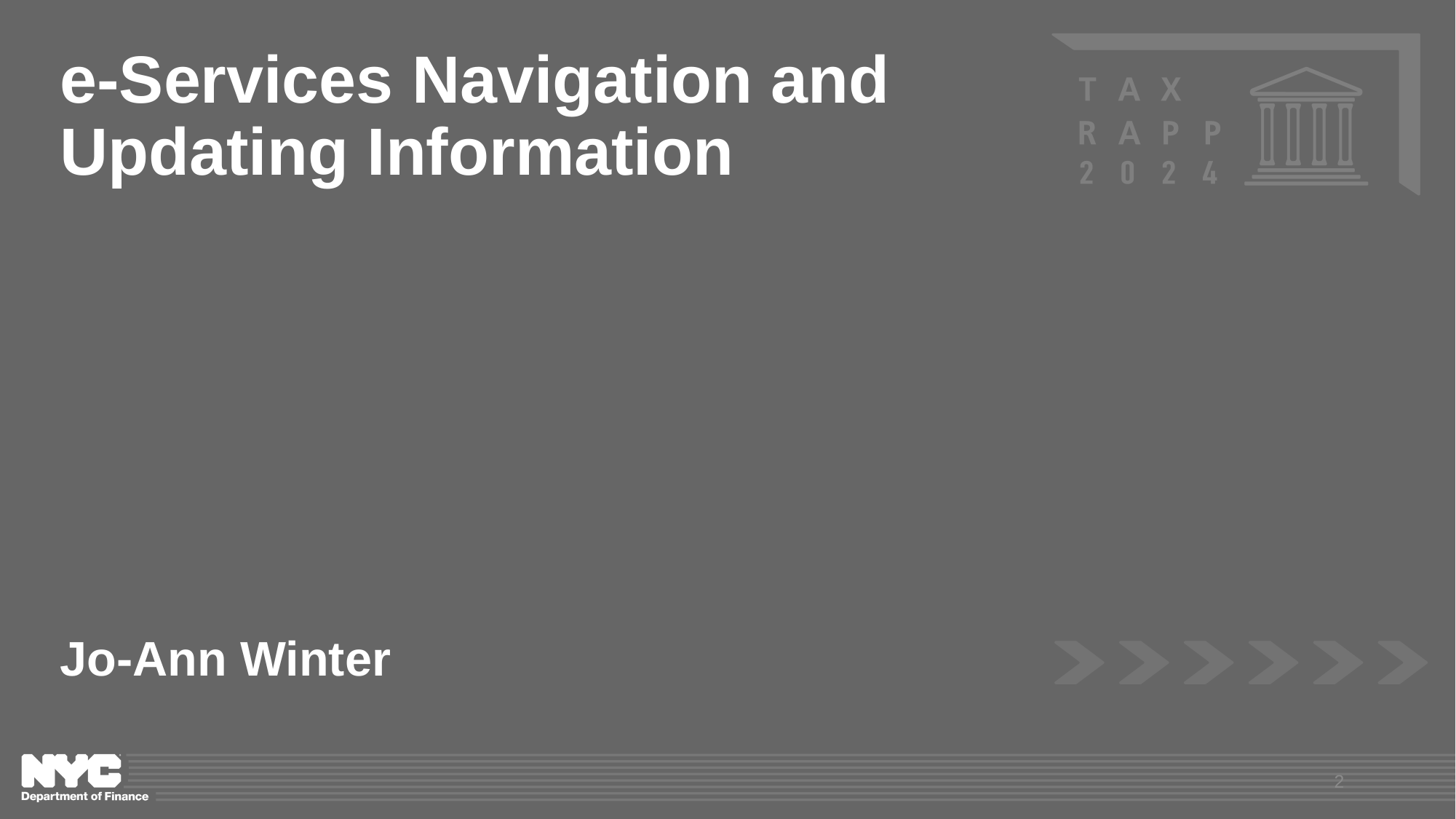

# e-Services Navigation and Updating Information
Jo-Ann Winter
2